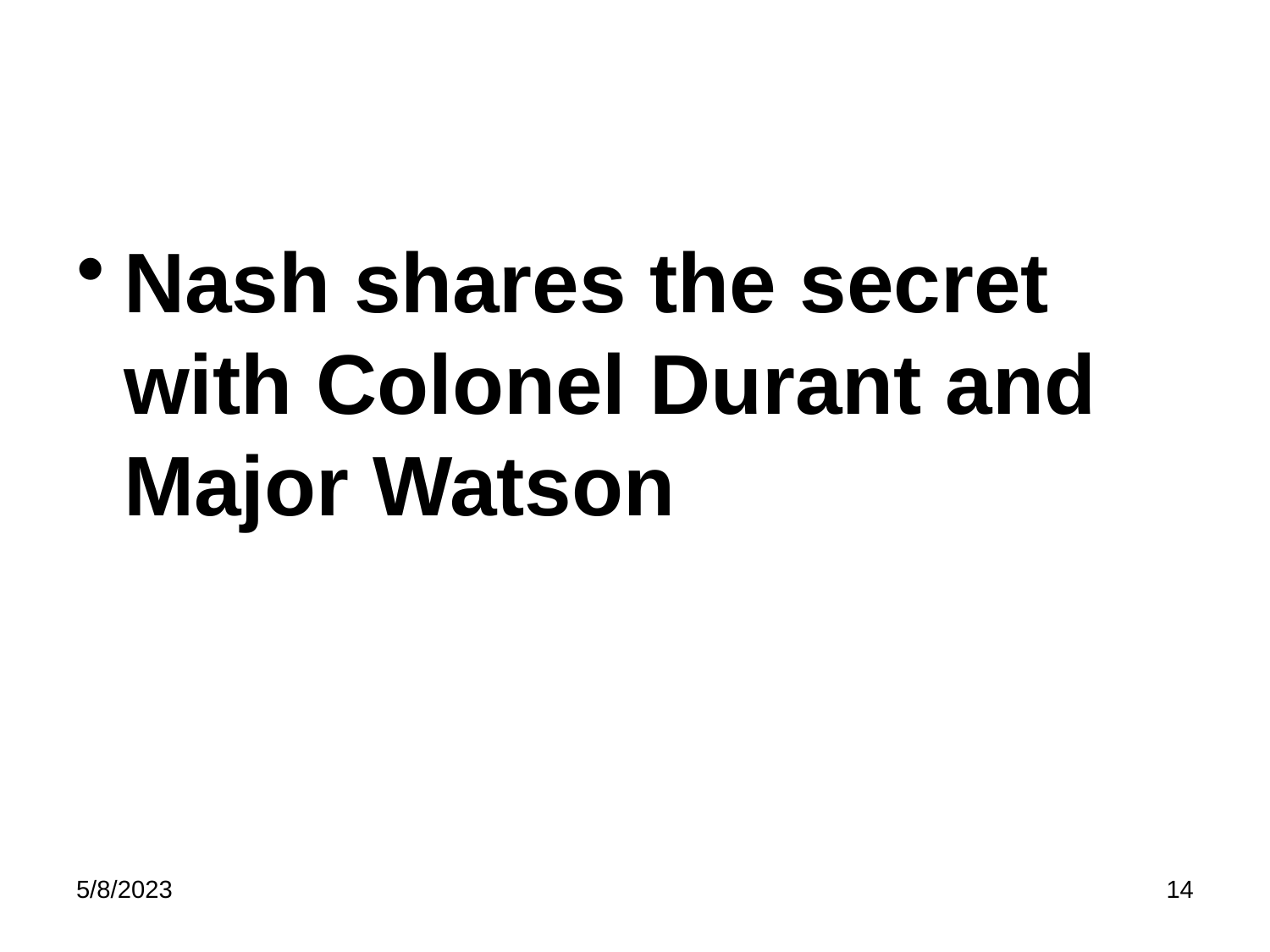

#
Nash shares the secret with Colonel Durant and Major Watson
5/8/2023
14